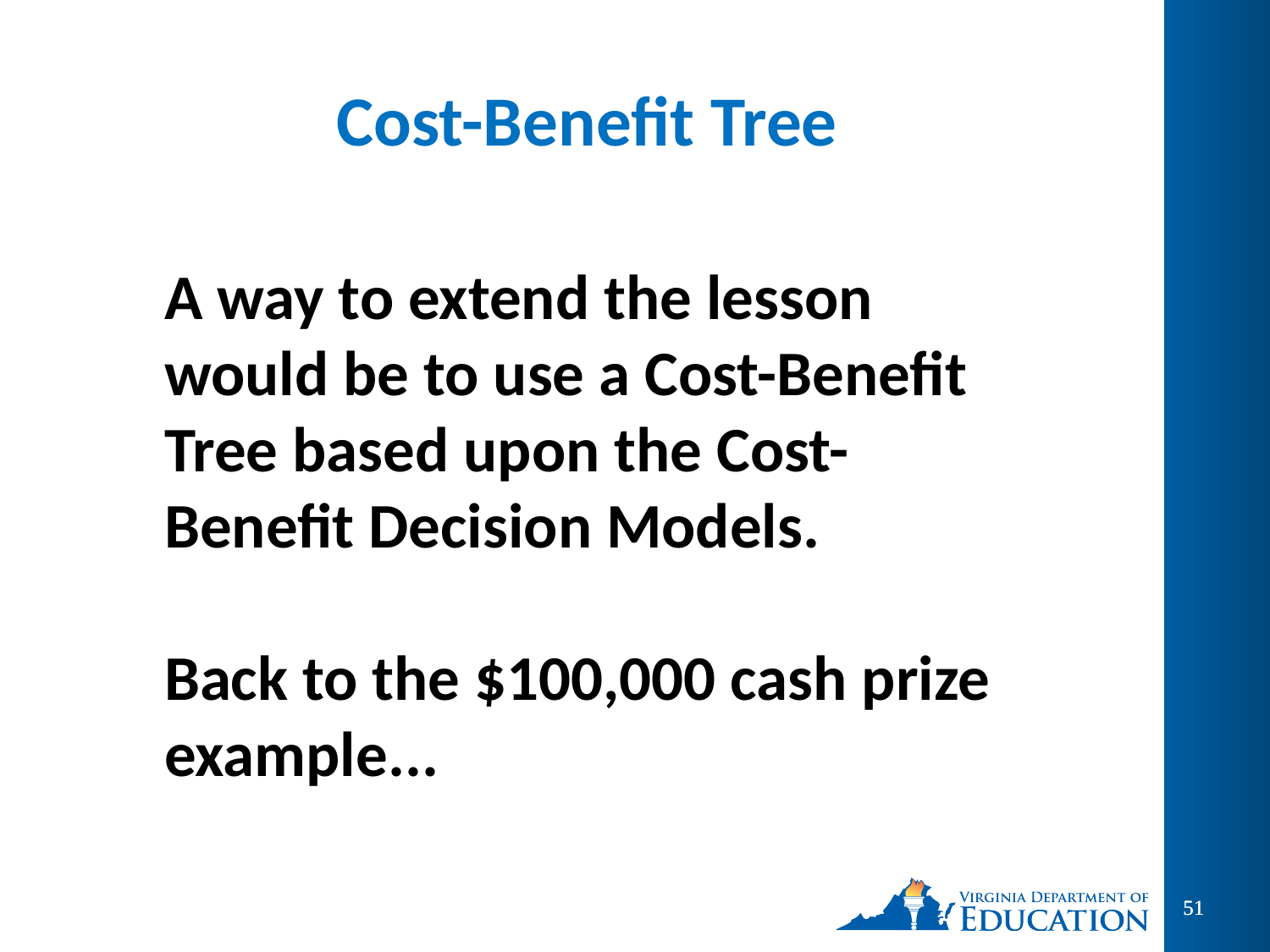

# Cost-Benefit Tree
A way to extend the lesson would be to use a Cost-Benefit Tree based upon the Cost-Benefit Decision Models.

Back to the $100,000 cash prize example...

51
51